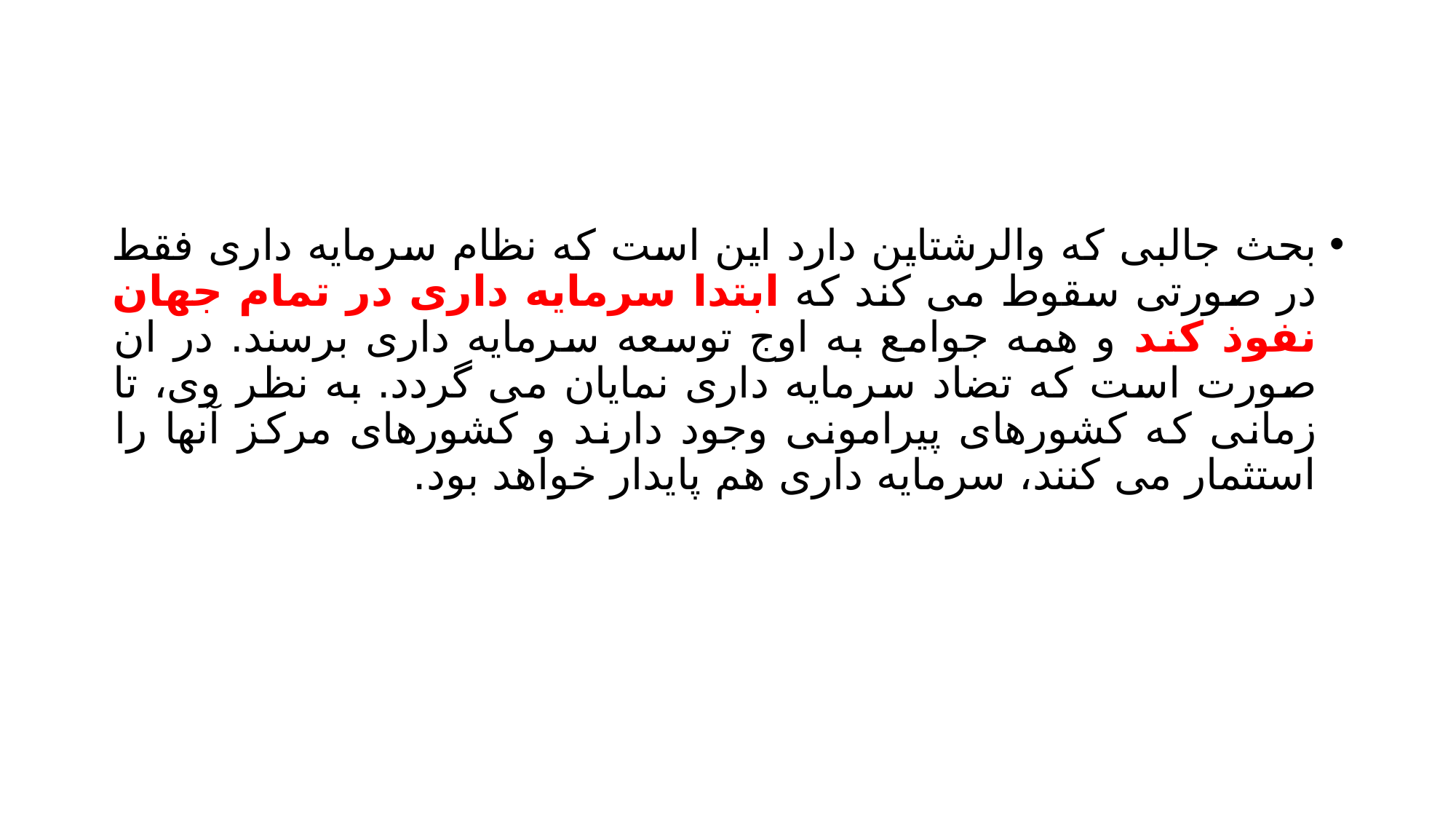

#
بحث جالبی که والرشتاین دارد این است که نظام سرمایه داری فقط در صورتی سقوط می کند که ابتدا سرمایه داری در تمام جهان نفوذ کند و همه جوامع به اوج توسعه سرمایه داری برسند. در ان صورت است که تضاد سرمایه داری نمایان می گردد. به نظر وی، تا زمانی که کشورهای پیرامونی وجود دارند و کشورهای مرکز آنها را استثمار می کنند، سرمایه داری هم پایدار خواهد بود.